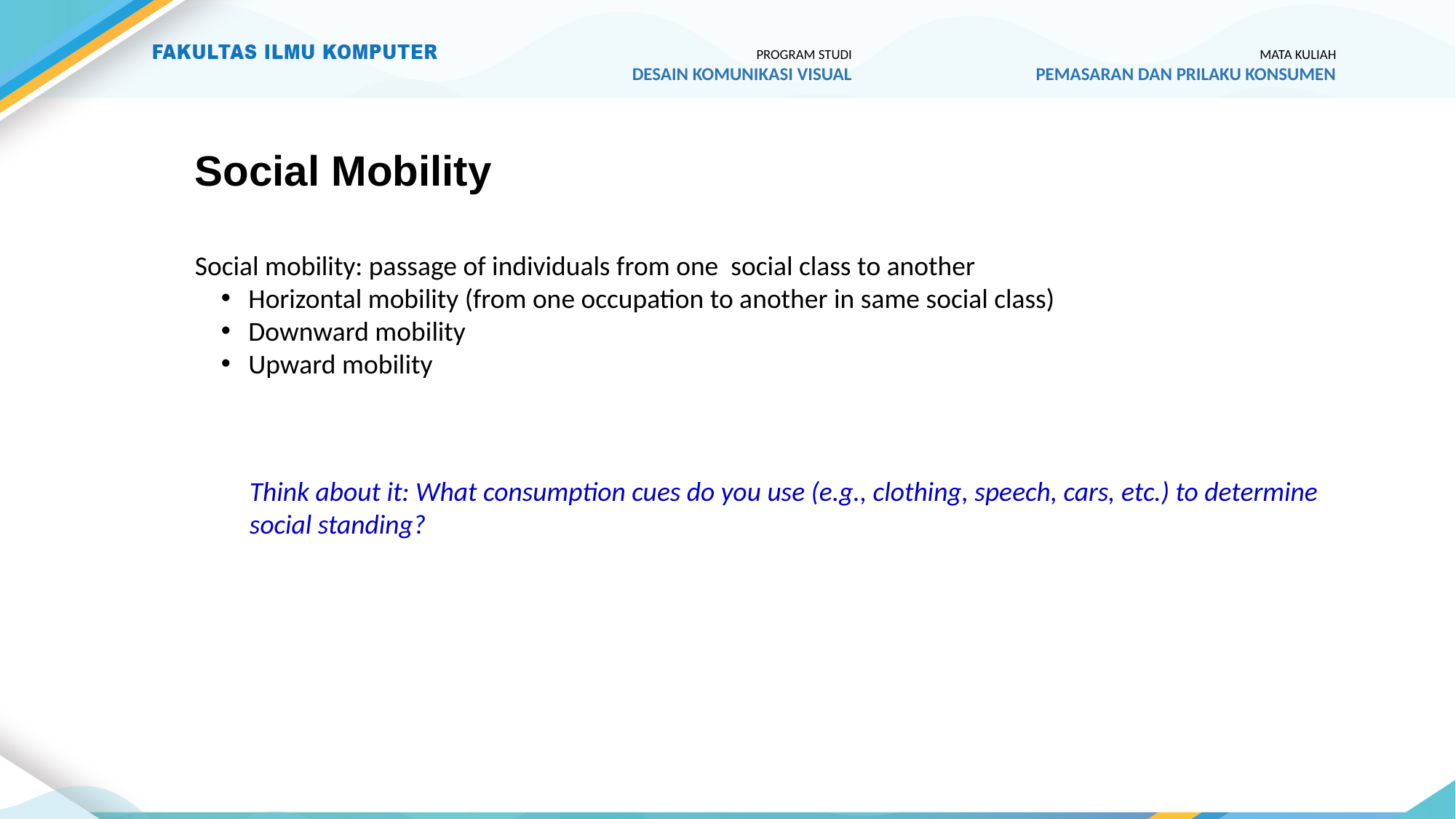

PROGRAM STUDI
DESAIN KOMUNIKASI VISUAL
MATA KULIAH
PEMASARAN DAN PRILAKU KONSUMEN

# Social Mobility
Social mobility: passage of individuals from one  social class to another
Horizontal mobility (from one occupation to another in same social class)
Downward mobility
Upward mobility

Think about it: What consumption cues do you use (e.g., clothing, speech, cars, etc.) to determine social standing?